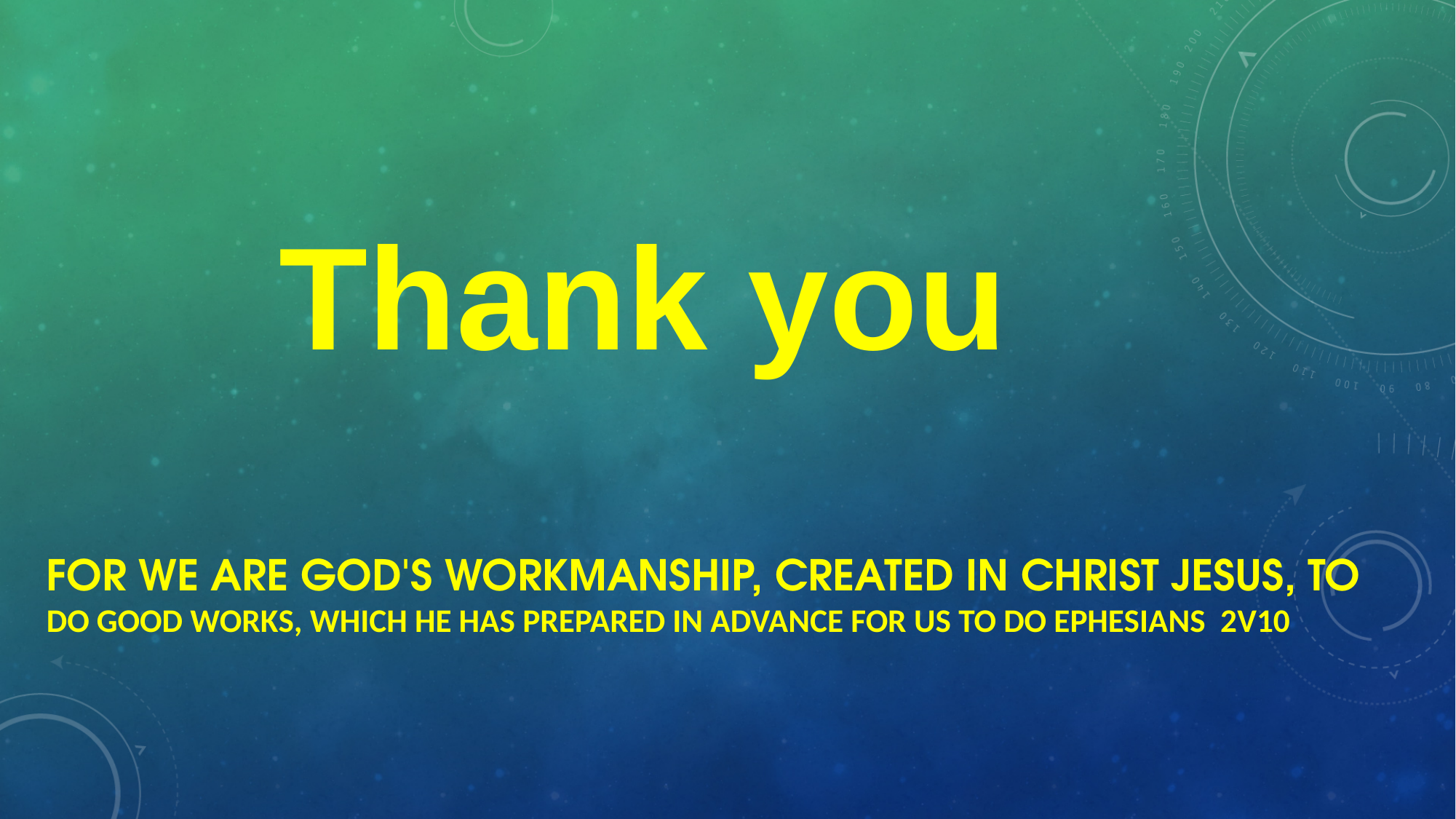

Thank you
# For we are God's workmanship, created in Christ Jesus, to do good works, which he has prepared in advance for us to do Ephesians  2v10